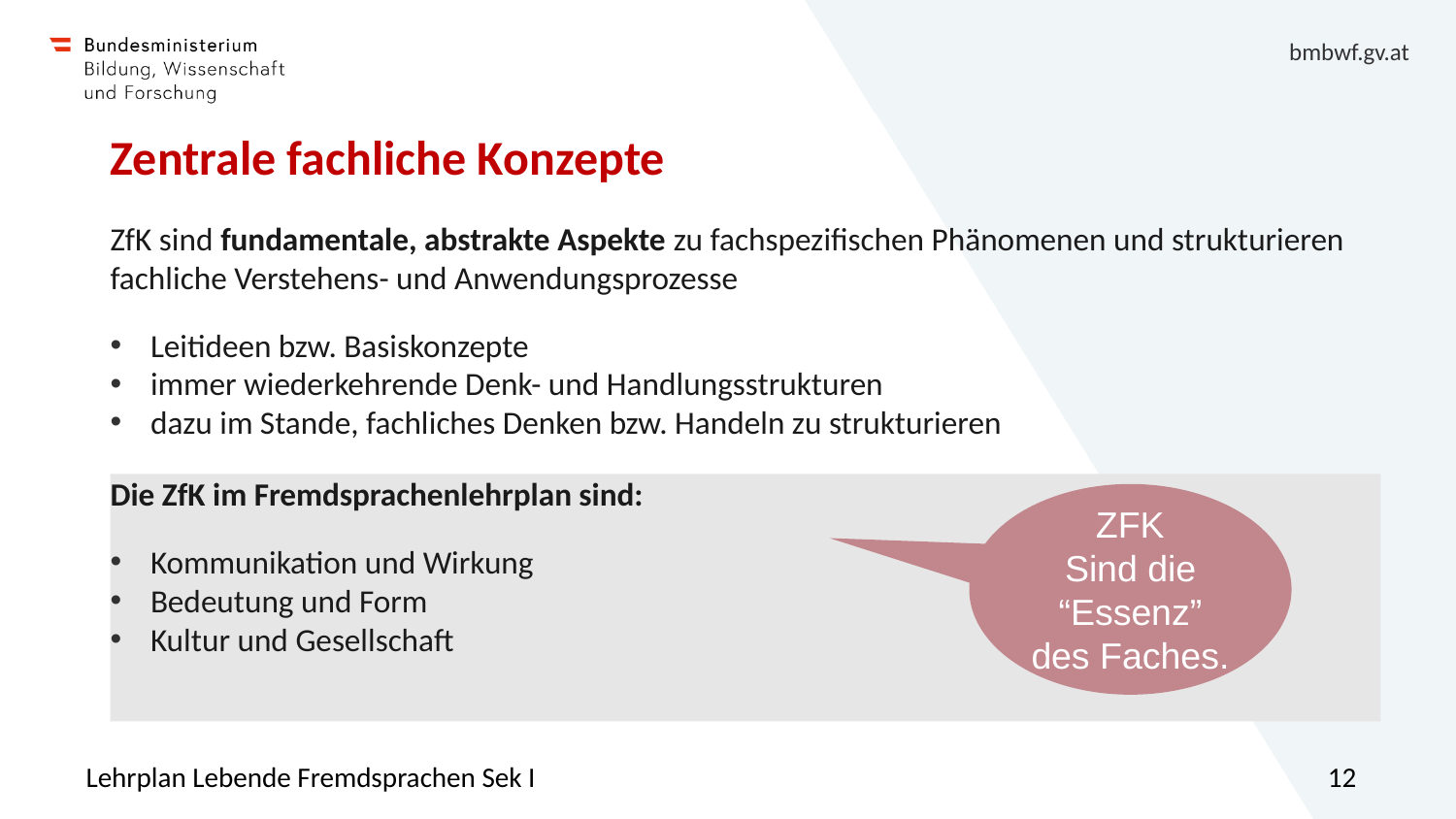

# Zentrale fachliche Konzepte
ZfK sind fundamentale, abstrakte Aspekte zu fachspezifischen Phänomenen und strukturieren fachliche Verstehens- und Anwendungsprozesse
Leitideen bzw. Basiskonzepte
immer wiederkehrende Denk- und Handlungsstrukturen
dazu im Stande, fachliches Denken bzw. Handeln zu strukturieren

Die ZfK im Fremdsprachenlehrplan sind:
Kommunikation und Wirkung
Bedeutung und Form
Kultur und Gesellschaft
ZFK
Sind die “Essenz” des Faches.
Lehrplan Lebende Fremdsprachen Sek I
12